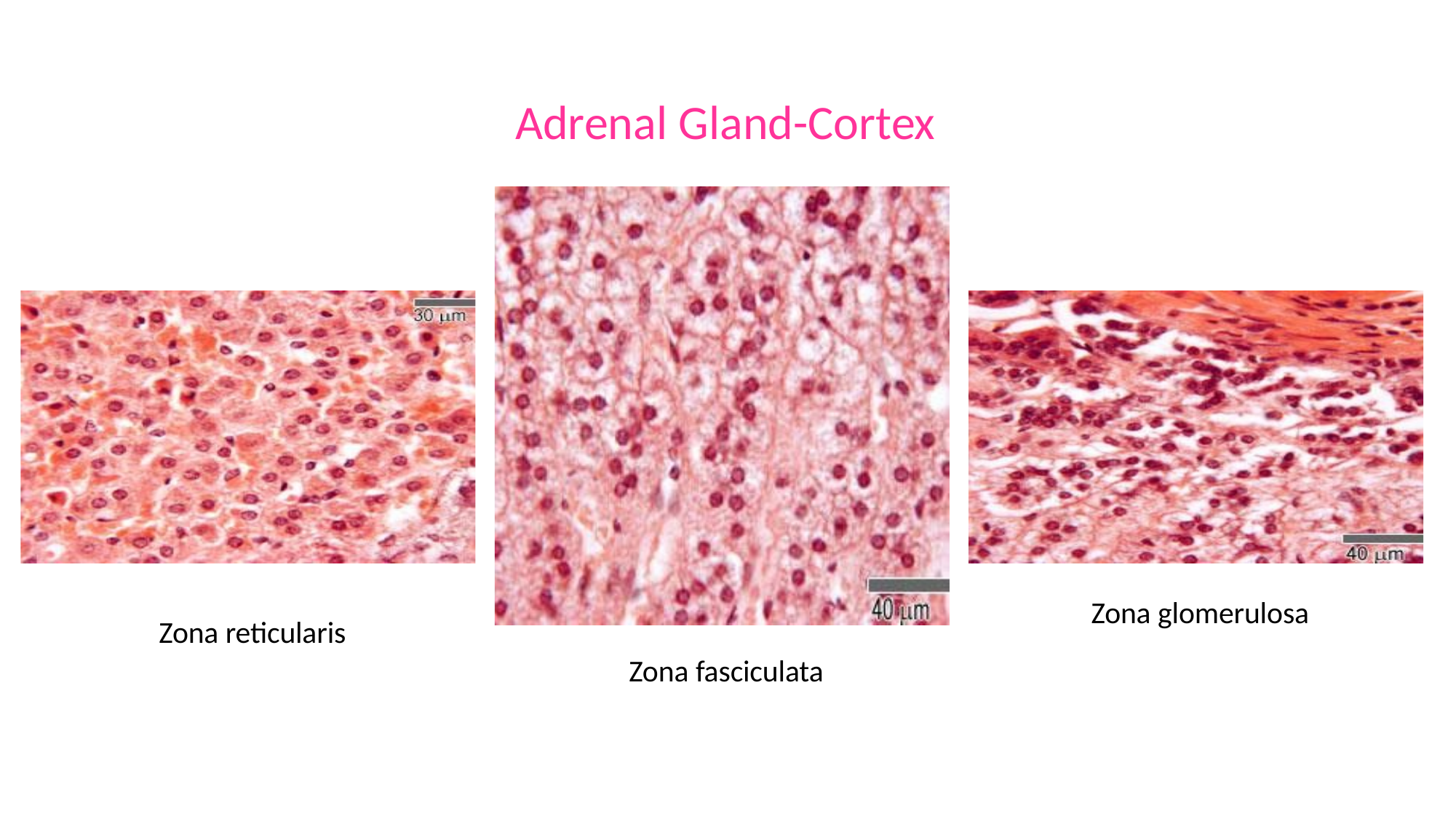

# Adrenal Gland-Cortex
Zona glomerulosa
Zona reticularis
Zona fasciculata